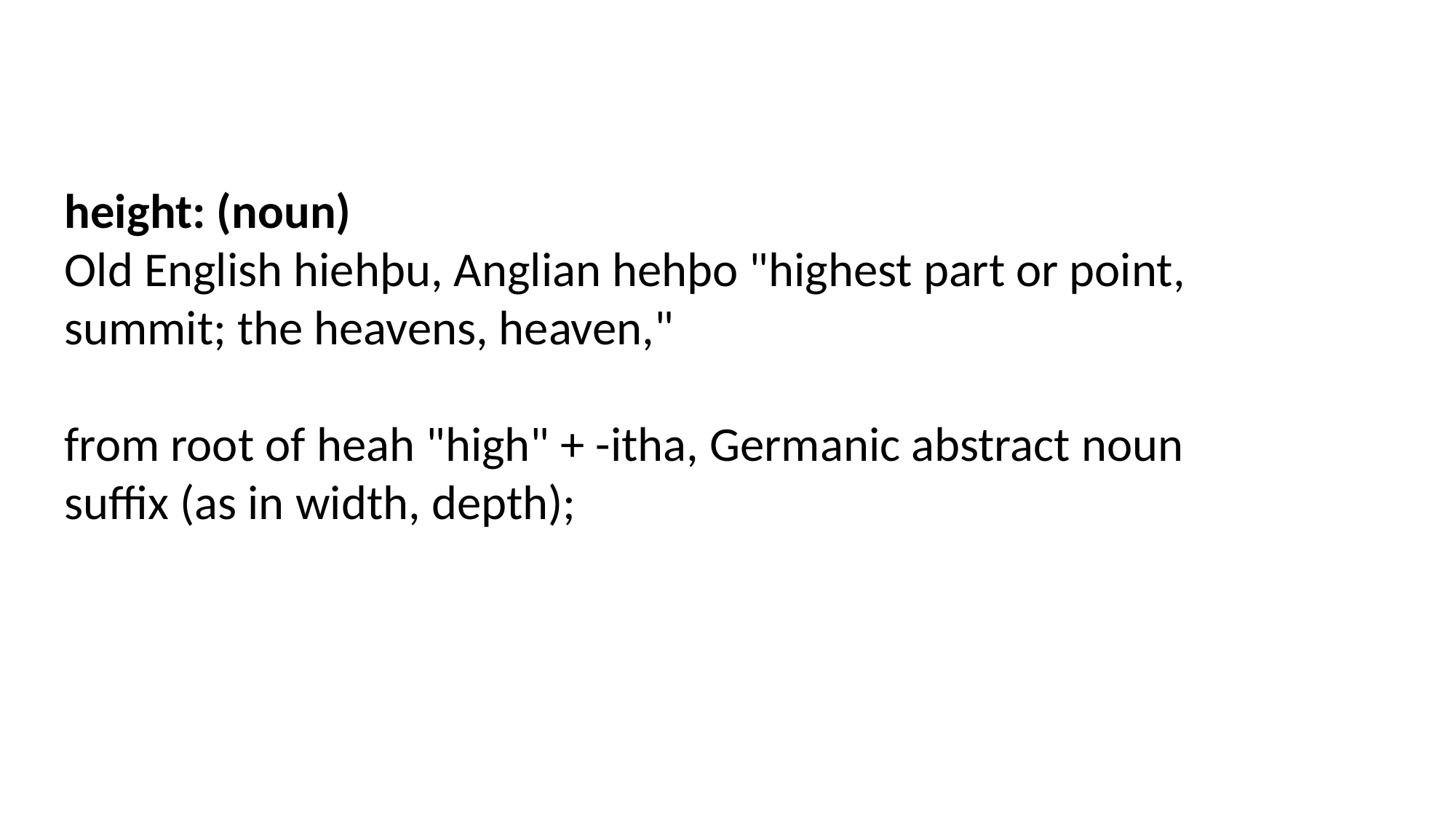

height: (noun)
Old English hiehþu, Anglian hehþo "highest part or point, summit; the heavens, heaven,"

from root of heah "high" + -itha, Germanic abstract noun suffix (as in width, depth);